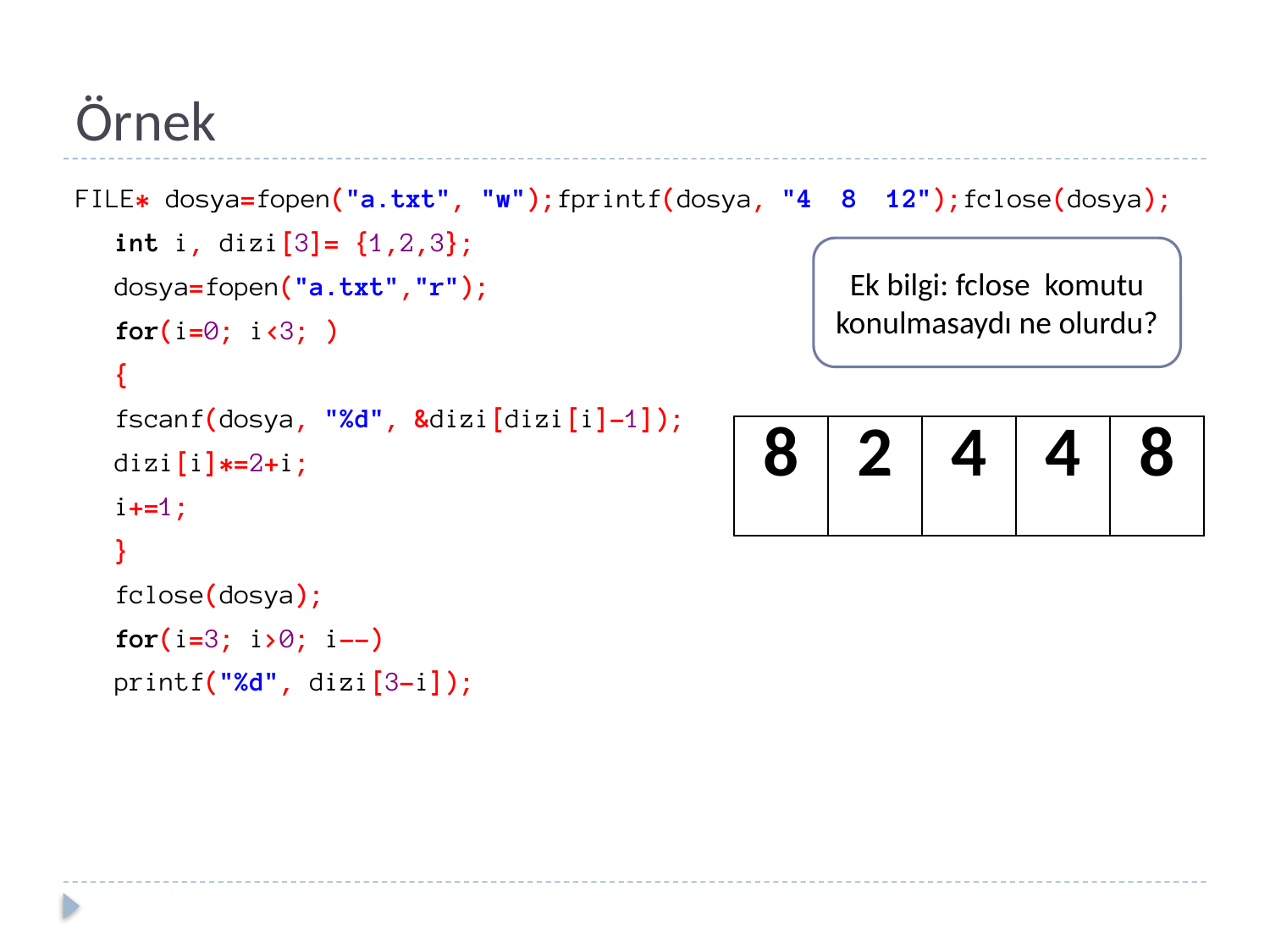

# Örnek
FILE* dosya=fopen("a.txt", "w");fprintf(dosya, "4  8  12");fclose(dosya);
	int i, dizi[3]= {1,2,3};
	dosya=fopen("a.txt","r");
	for(i=0; i<3; )
	{
		fscanf(dosya, "%d", &dizi[dizi[i]-1]);
		dizi[i]*=2+i;
		i+=1;
	}
	fclose(dosya);
	for(i=3; i>0; i--)
		printf("%d", dizi[3-i]);
Ek bilgi: fclose  komutu konulmasaydı ne olurdu?
| 8 | 2 | 4 | 4 | 8 |
| --- | --- | --- | --- | --- |